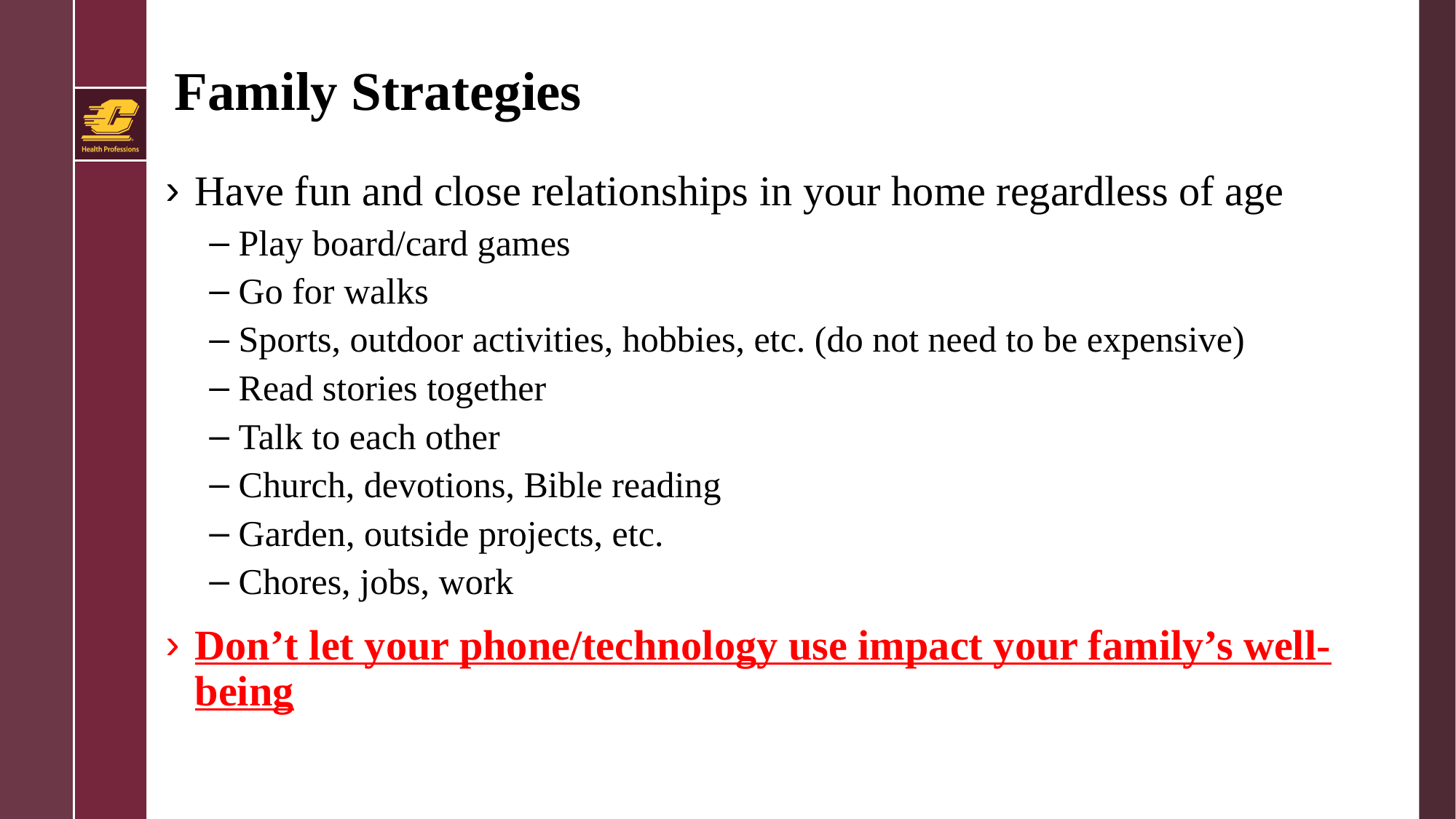

# Family Strategies
Have fun and close relationships in your home regardless of age
Play board/card games
Go for walks
Sports, outdoor activities, hobbies, etc. (do not need to be expensive)
Read stories together
Talk to each other
Church, devotions, Bible reading
Garden, outside projects, etc.
Chores, jobs, work
Don’t let your phone/technology use impact your family’s well-being